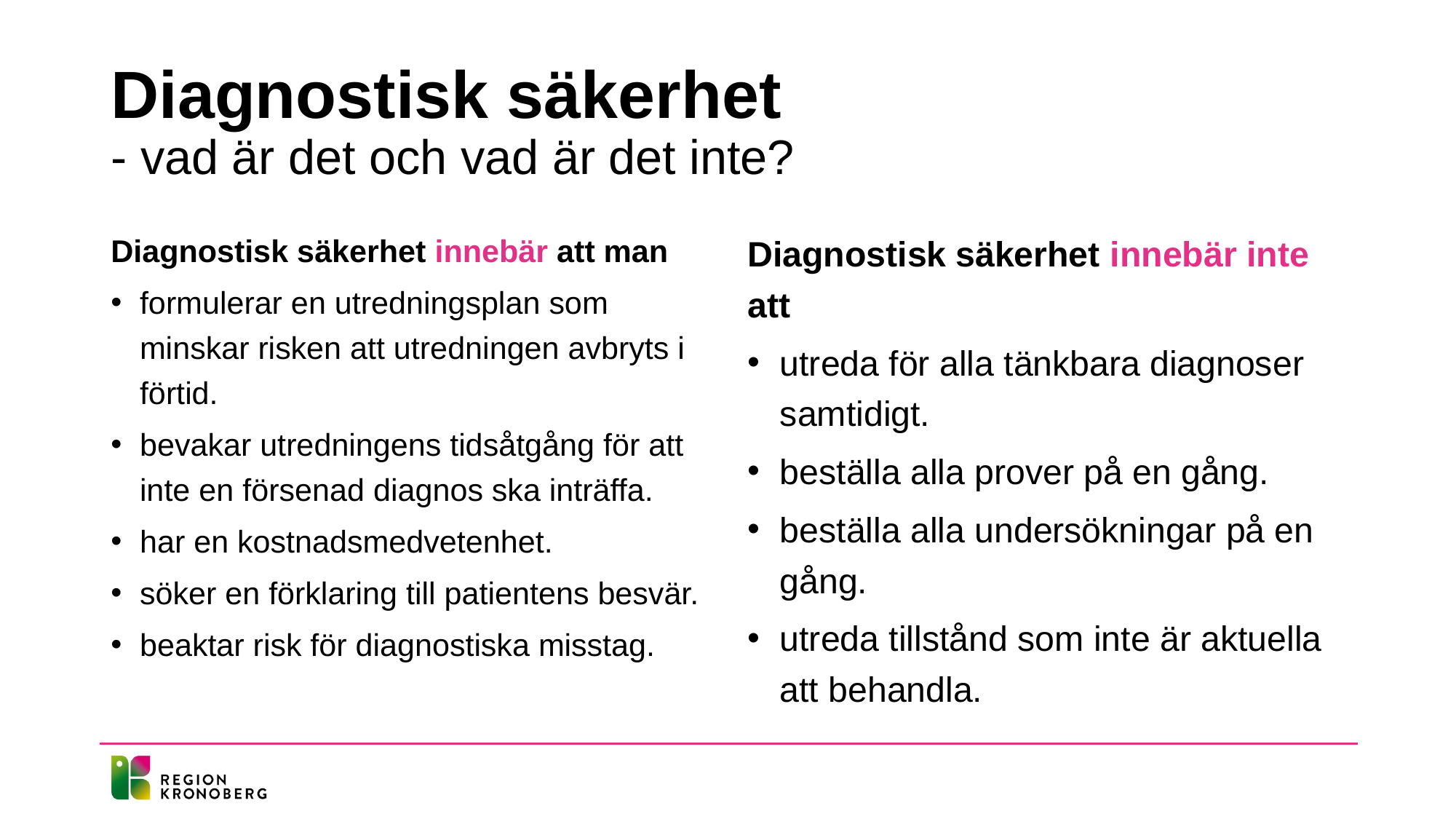

# Diagnostisk säkerhet - vad är det och vad är det inte?
Diagnostisk säkerhet innebär att man
formulerar en utredningsplan som minskar risken att utredningen avbryts i förtid.
bevakar utredningens tidsåtgång för att inte en försenad diagnos ska inträffa.
har en kostnadsmedvetenhet.
söker en förklaring till patientens besvär.
beaktar risk för diagnostiska misstag.

Diagnostisk säkerhet innebär inte att
utreda för alla tänkbara diagnoser samtidigt.
beställa alla prover på en gång.
beställa alla undersökningar på en gång.
utreda tillstånd som inte är aktuella att behandla.